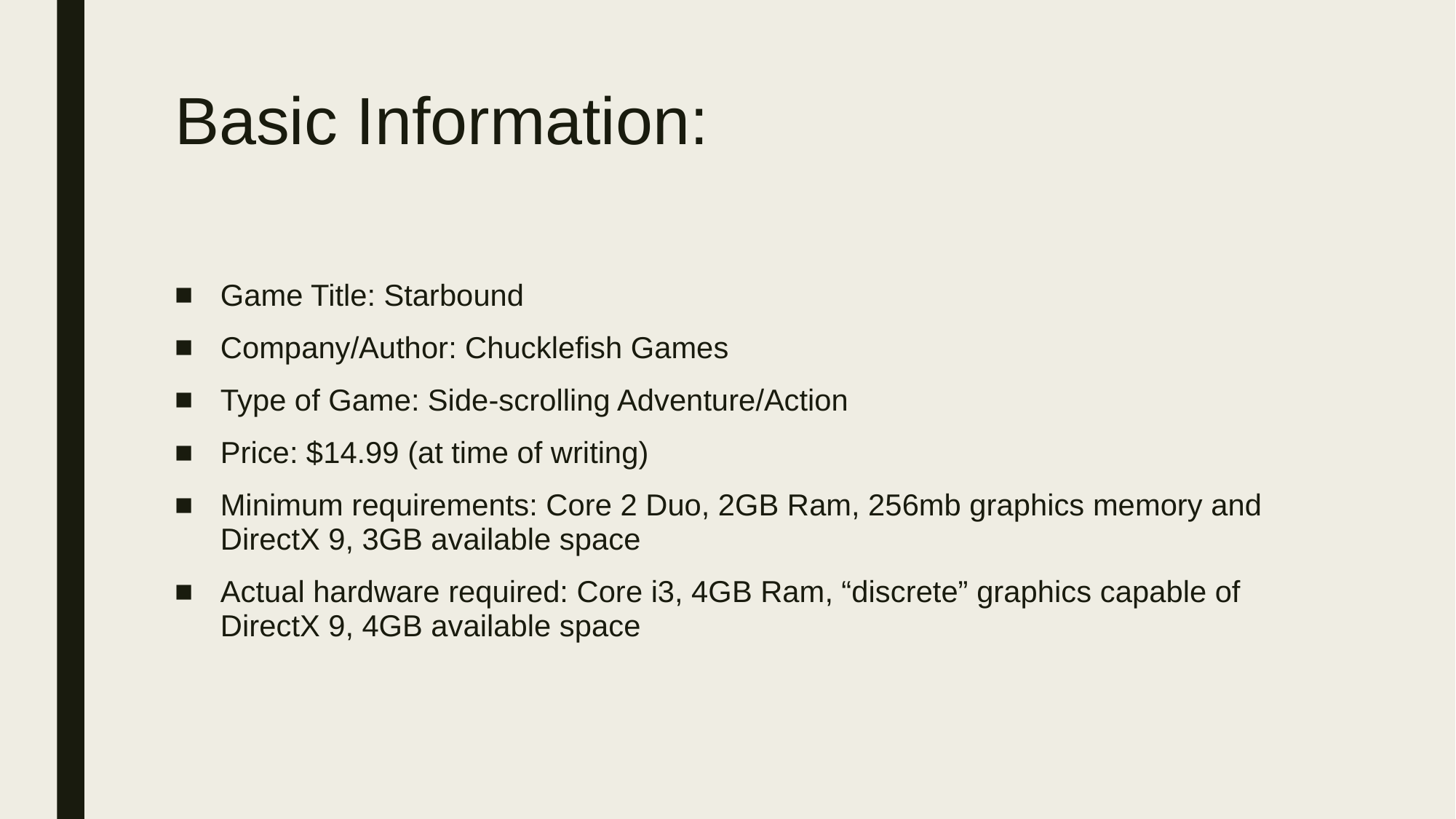

# Basic Information:
Game Title: Starbound
Company/Author: Chucklefish Games
Type of Game: Side-scrolling Adventure/Action
Price: $14.99 (at time of writing)
Minimum requirements: Core 2 Duo, 2GB Ram, 256mb graphics memory and DirectX 9, 3GB available space
Actual hardware required: Core i3, 4GB Ram, “discrete” graphics capable of DirectX 9, 4GB available space